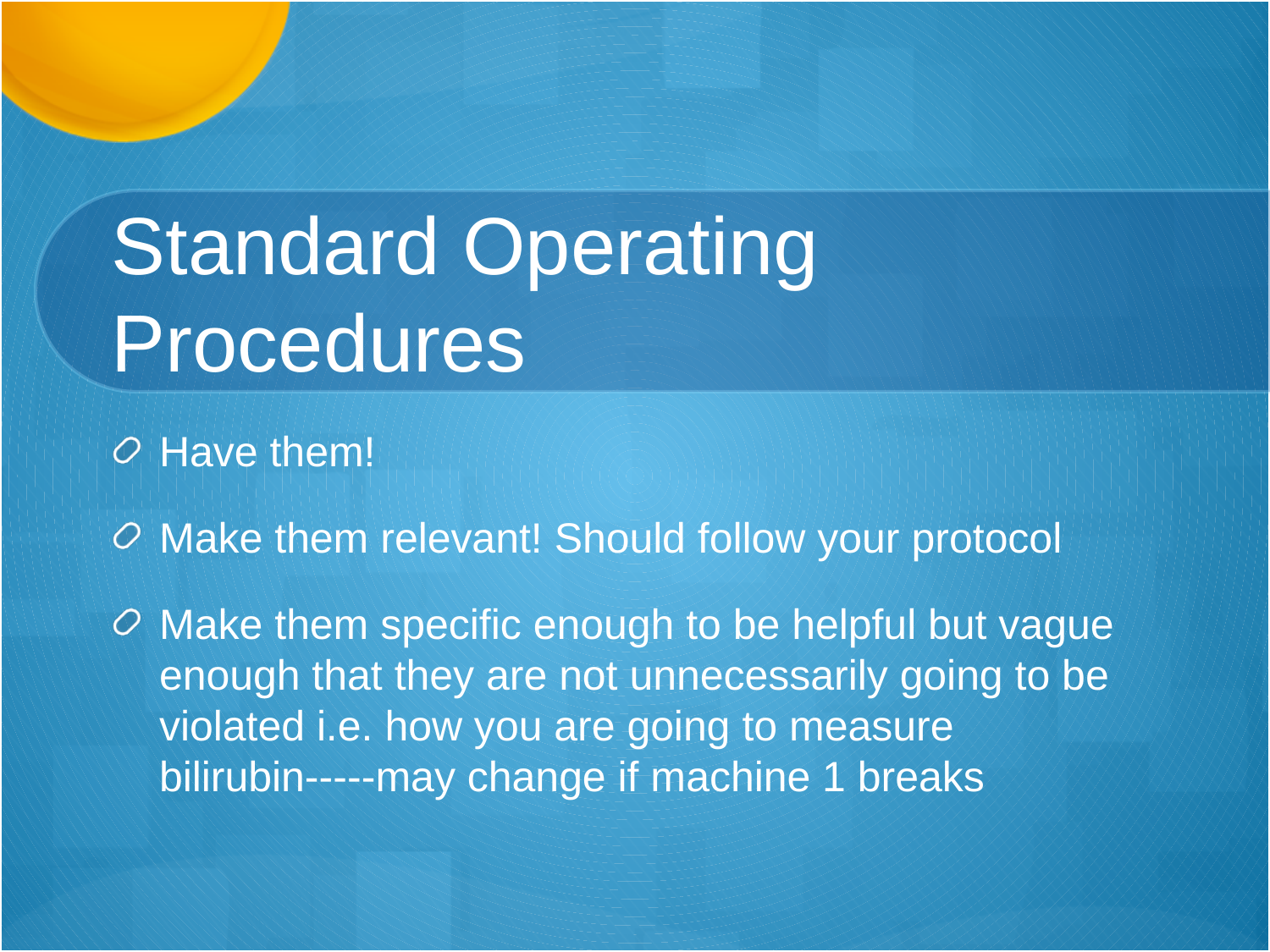

# Standard Operating Procedures
Have them!
Make them relevant! Should follow your protocol
Make them specific enough to be helpful but vague enough that they are not unnecessarily going to be violated i.e. how you are going to measure bilirubin-----may change if machine 1 breaks